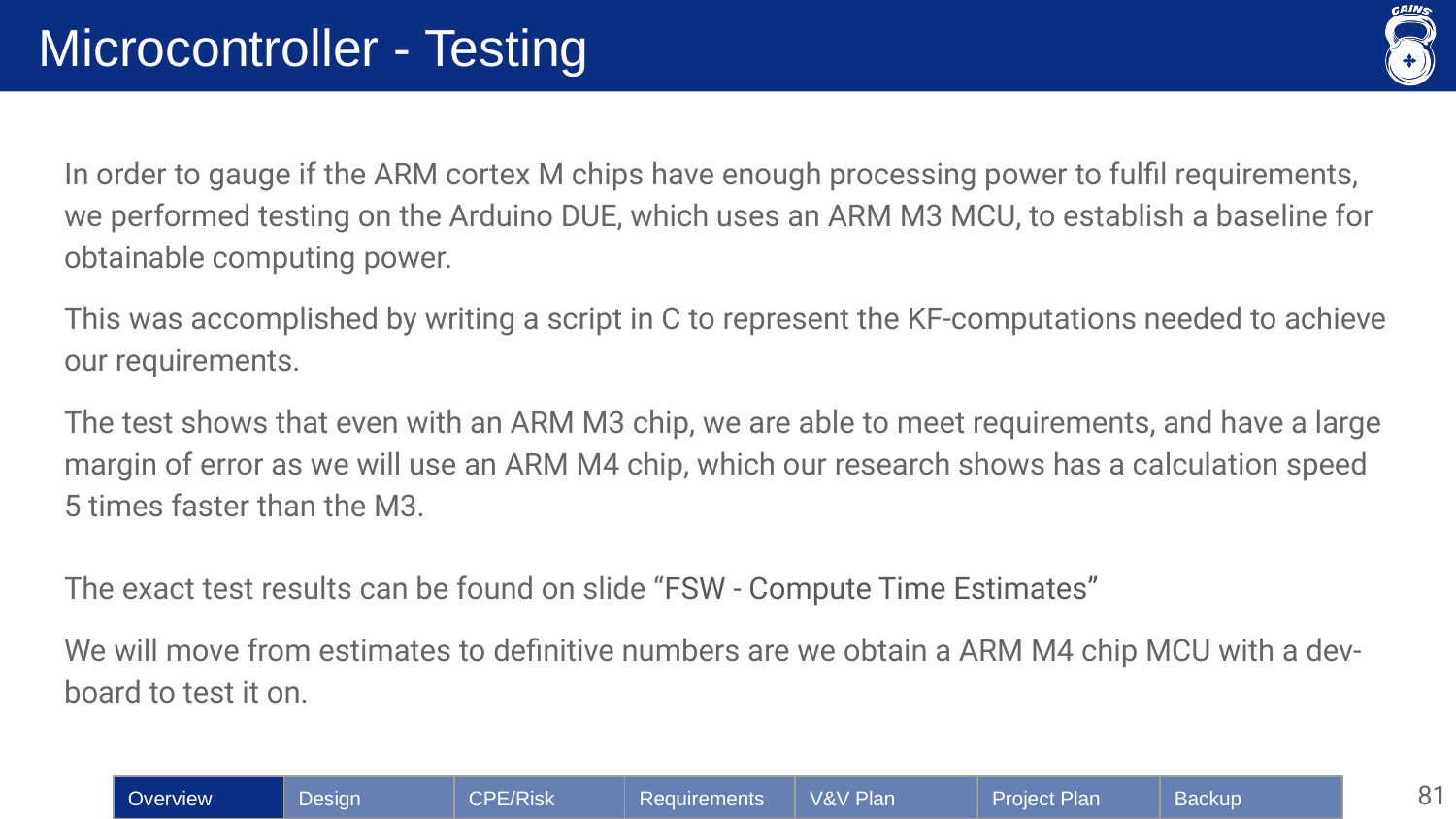

# Microcontroller - Testing
In order to gauge if the ARM cortex M chips have enough processing power to fulfil requirements, we performed testing on the Arduino DUE, which uses an ARM M3 MCU, to establish a baseline for obtainable computing power.
This was accomplished by writing a script in C to represent the KF-computations needed to achieve our requirements.
The test shows that even with an ARM M3 chip, we are able to meet requirements, and have a large margin of error as we will use an ARM M4 chip, which our research shows has a calculation speed 5 times faster than the M3.
The exact test results can be found on slide “FSW - Compute Time Estimates”
We will move from estimates to definitive numbers are we obtain a ARM M4 chip MCU with a dev-board to test it on.
81